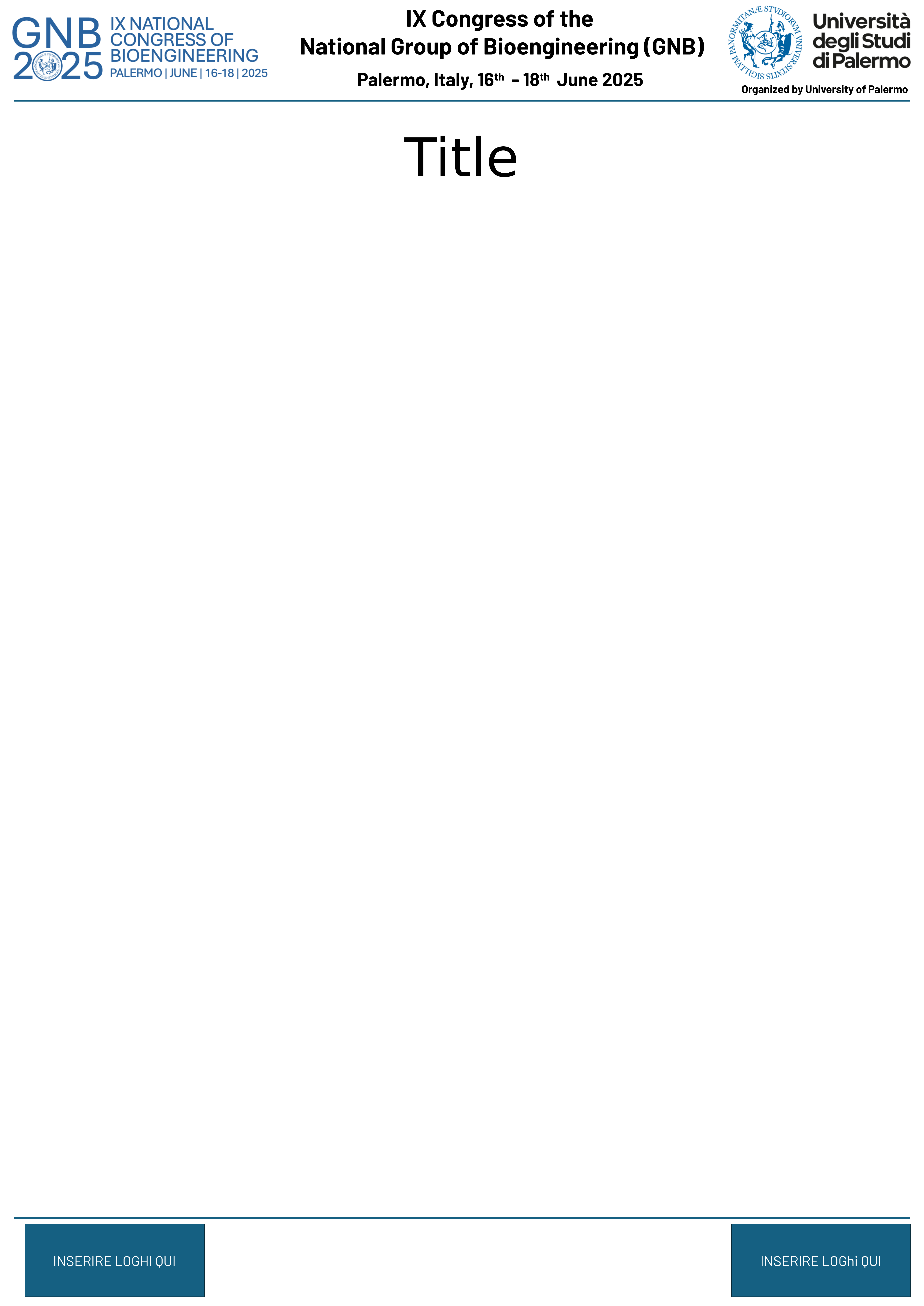

Title
INSERIRE LOGHI QUI
INSERIRE LOGhi QUI